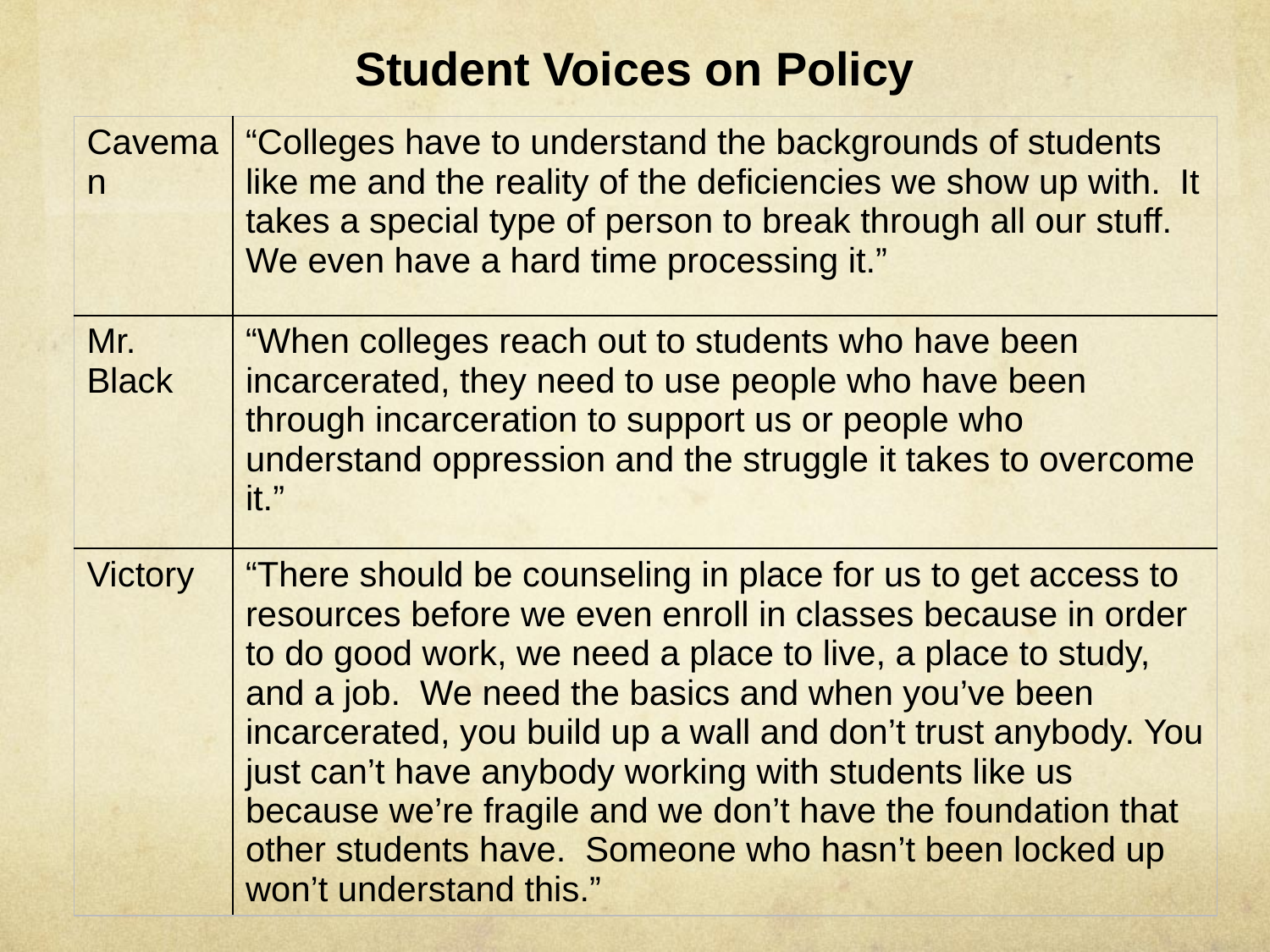

# Student Voices on Policy
| Caveman | “Colleges have to understand the backgrounds of students like me and the reality of the deficiencies we show up with. It takes a special type of person to break through all our stuff. We even have a hard time processing it.” |
| --- | --- |
| Mr. Black | “When colleges reach out to students who have been incarcerated, they need to use people who have been through incarceration to support us or people who understand oppression and the struggle it takes to overcome it.” |
| Victory | “There should be counseling in place for us to get access to resources before we even enroll in classes because in order to do good work, we need a place to live, a place to study, and a job. We need the basics and when you’ve been incarcerated, you build up a wall and don’t trust anybody. You just can’t have anybody working with students like us because we’re fragile and we don’t have the foundation that other students have. Someone who hasn’t been locked up won’t understand this.” |